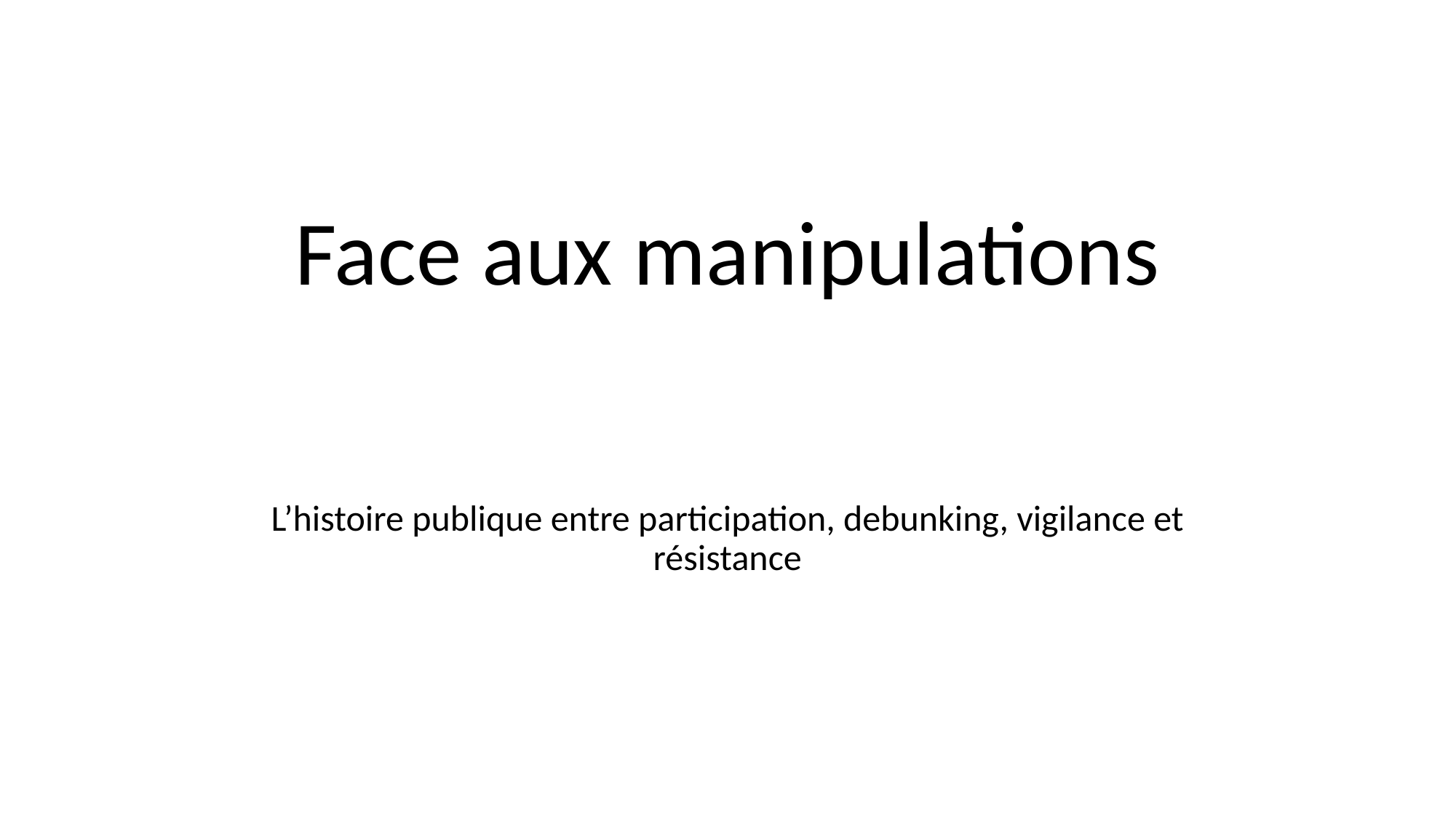

# Face aux manipulations
L’histoire publique entre participation, debunking, vigilance et résistance